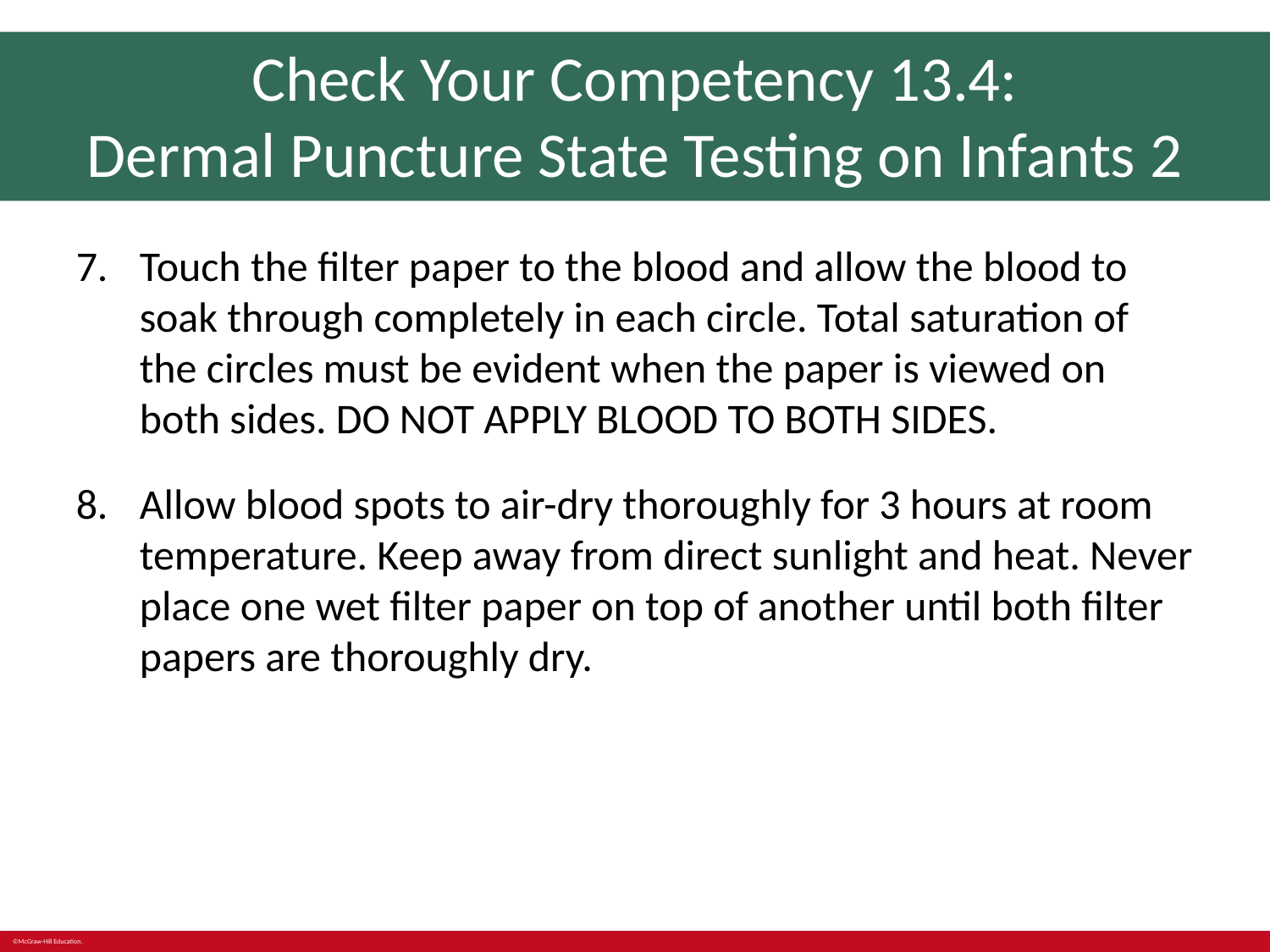

# Check Your Competency 13.4: Dermal Puncture State Testing on Infants 2
Touch the filter paper to the blood and allow the blood to soak through completely in each circle. Total saturation of the circles must be evident when the paper is viewed on both sides. DO NOT APPLY BLOOD TO BOTH SIDES.
Allow blood spots to air-dry thoroughly for 3 hours at room temperature. Keep away from direct sunlight and heat. Never place one wet filter paper on top of another until both filter papers are thoroughly dry.